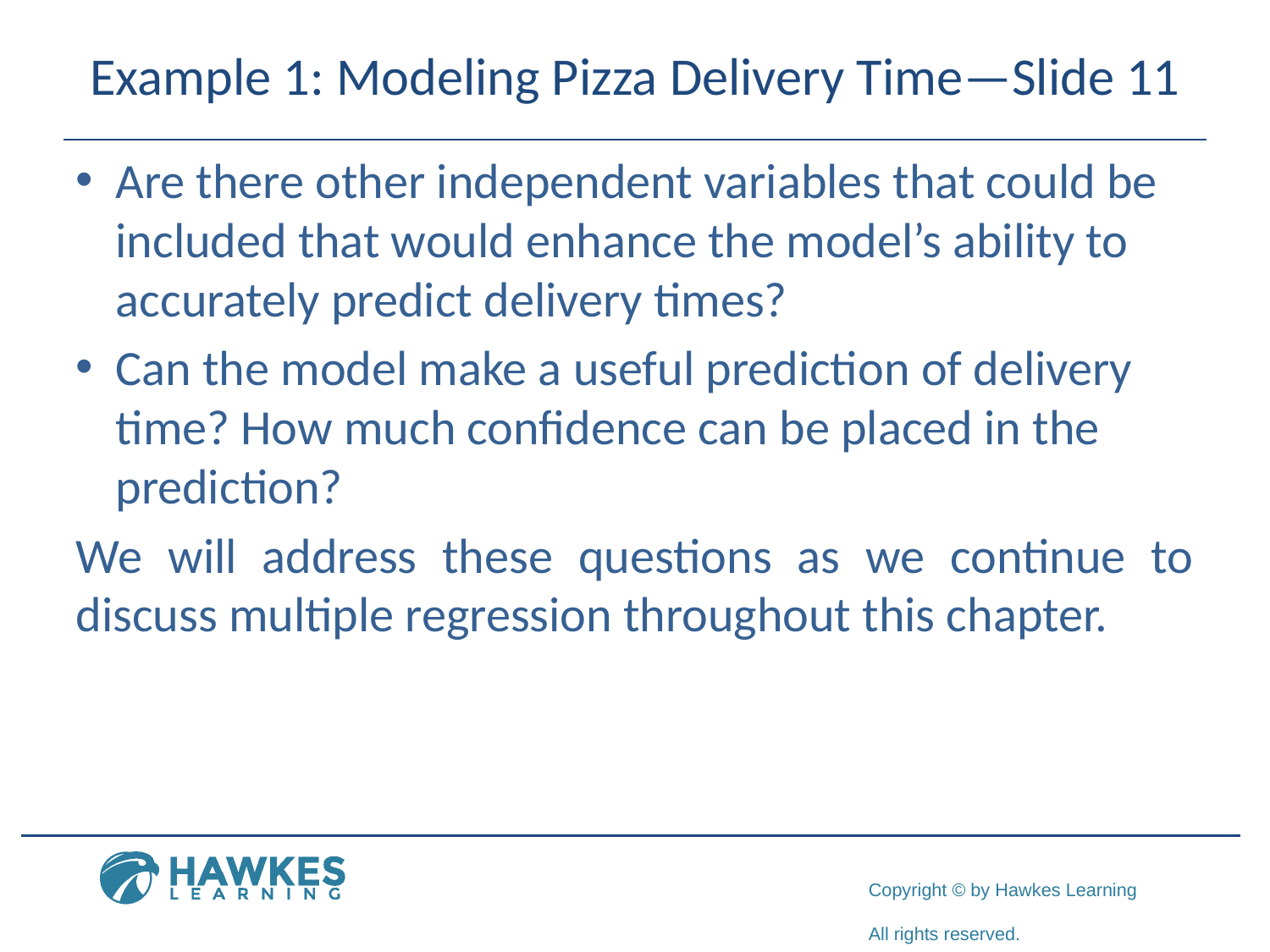

# Example 1: Modeling Pizza Delivery Time—Slide 11
Are there other independent variables that could be included that would enhance the model’s ability to accurately predict delivery times?
Can the model make a useful prediction of delivery time? How much confidence can be placed in the prediction?
We will address these questions as we continue to discuss multiple regression throughout this chapter.